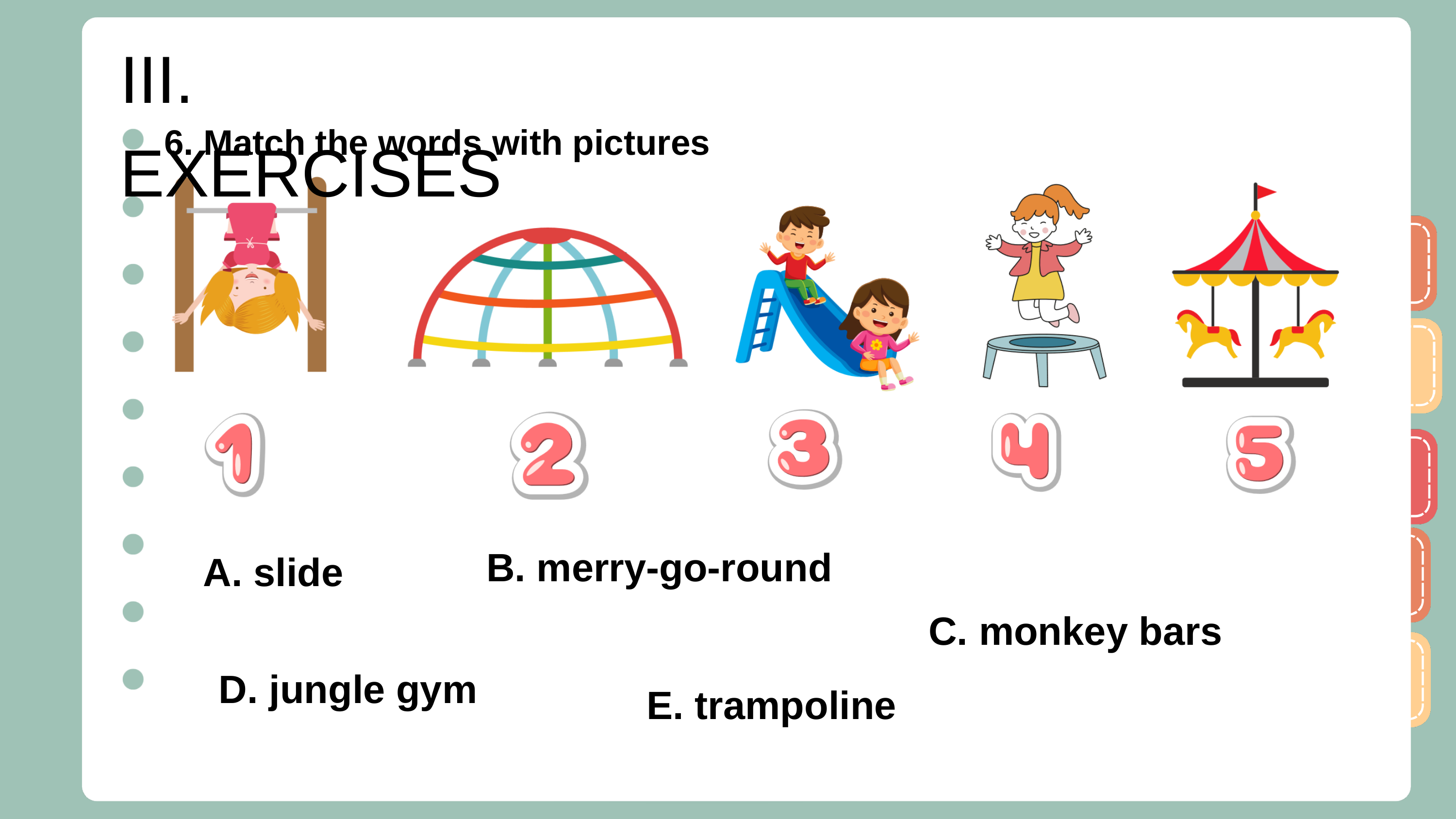

III. EXERCISES
6. Match the words with pictures

B. merry-go-round
A. slide
C. monkey bars
D. jungle gym
E. trampoline